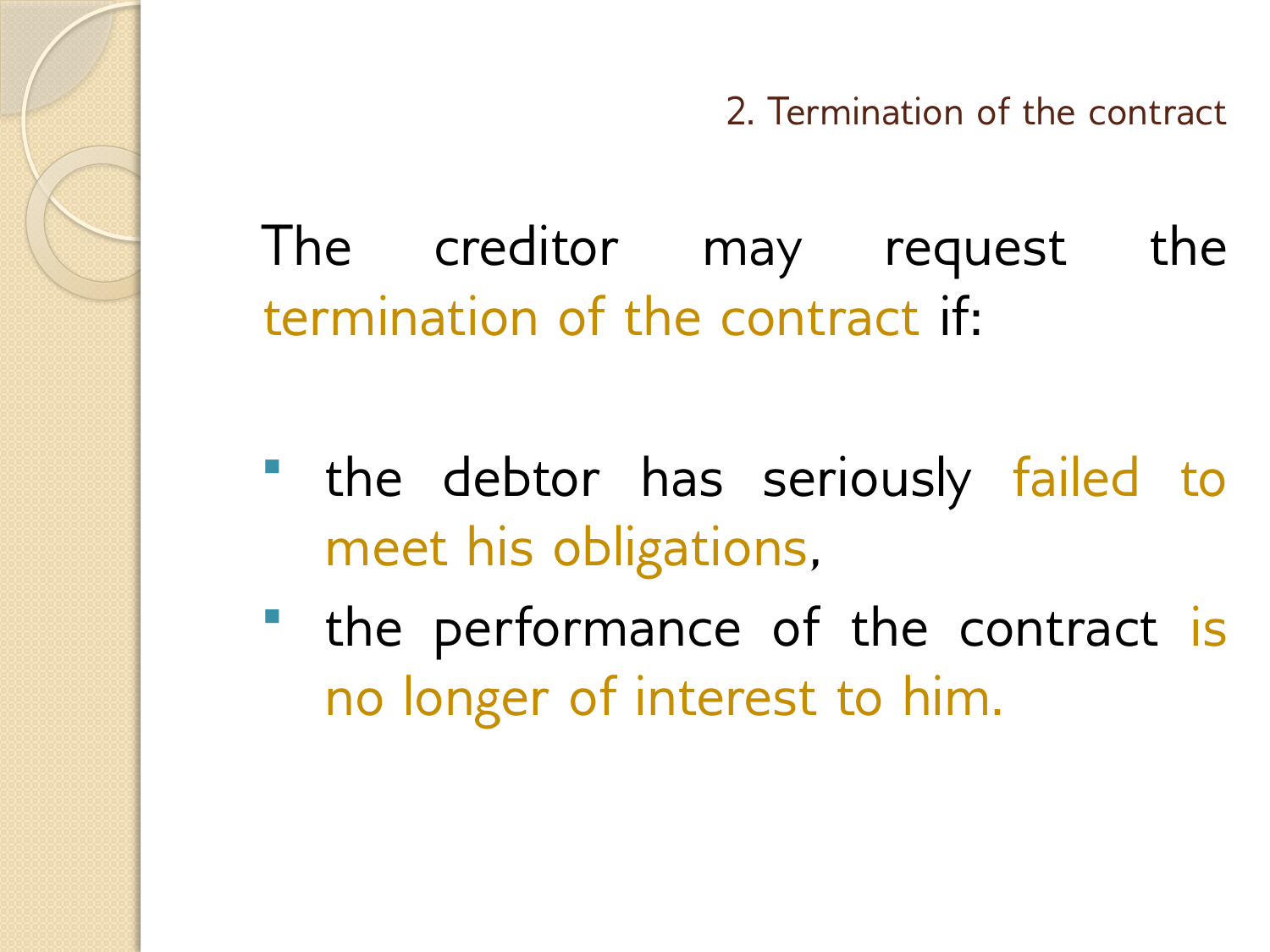

# 2. Termination of the contract
The creditor may request the termination of the contract if:

the debtor has seriously failed to meet his obligations,
the performance of the contract is no longer of interest to him.